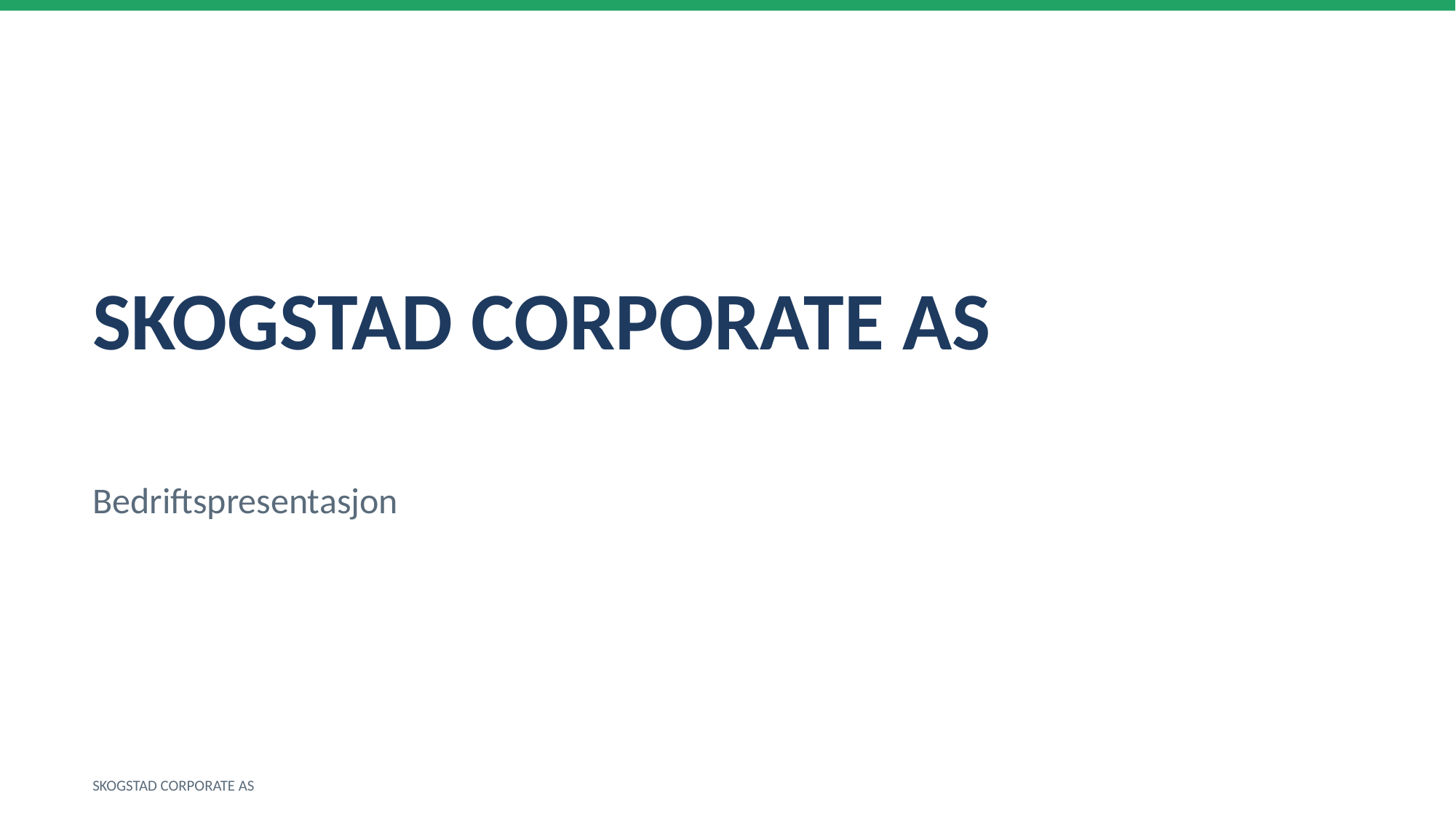

SKOGSTAD CORPORATE AS
Bedriftspresentasjon
SKOGSTAD CORPORATE AS